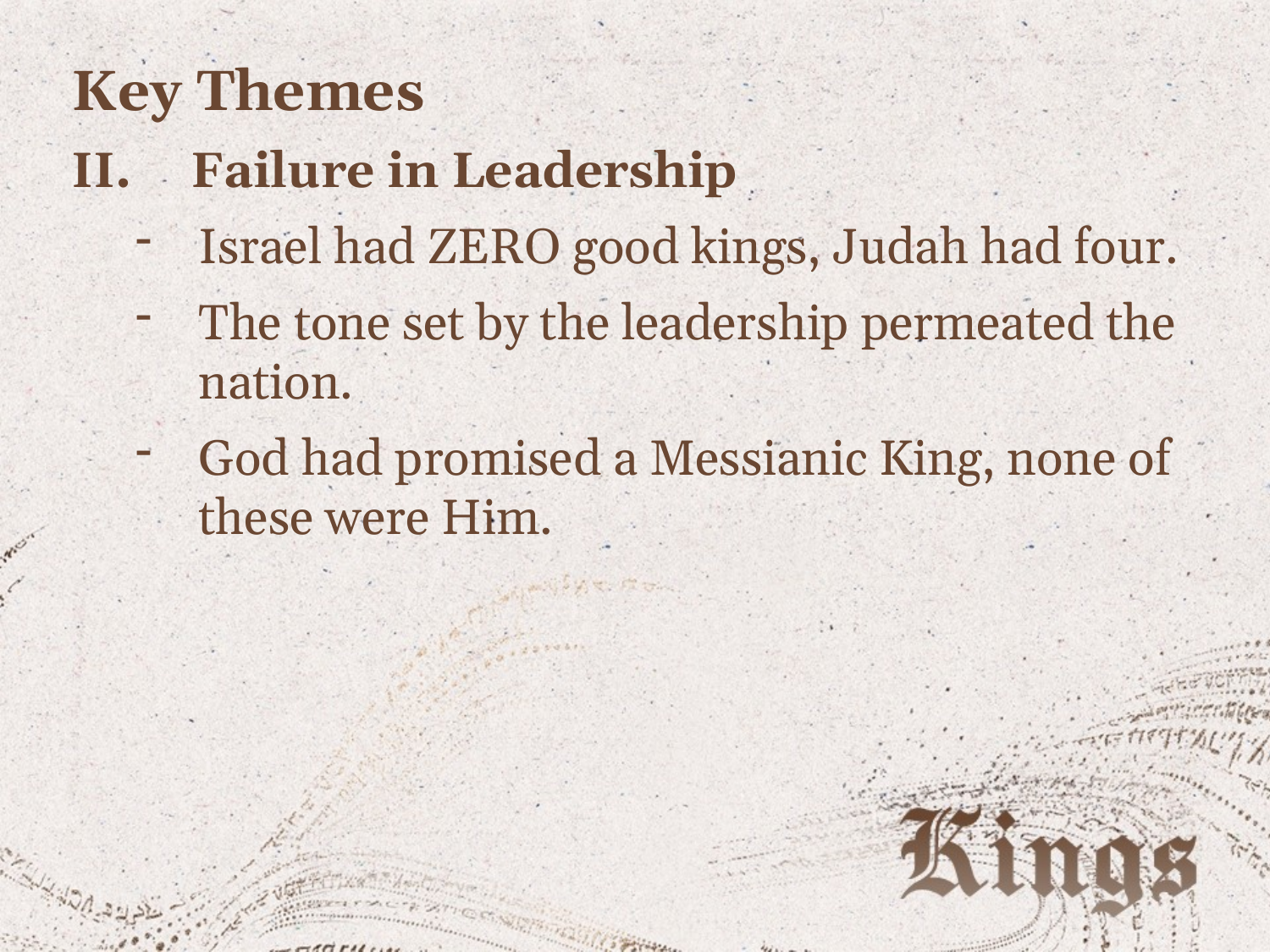

Key Themes

Failure in Leadership

Israel had ZERO good kings, Judah had four.

The tone set by the leadership permeated the nation.

God had promised a Messianic King, none of these were Him.